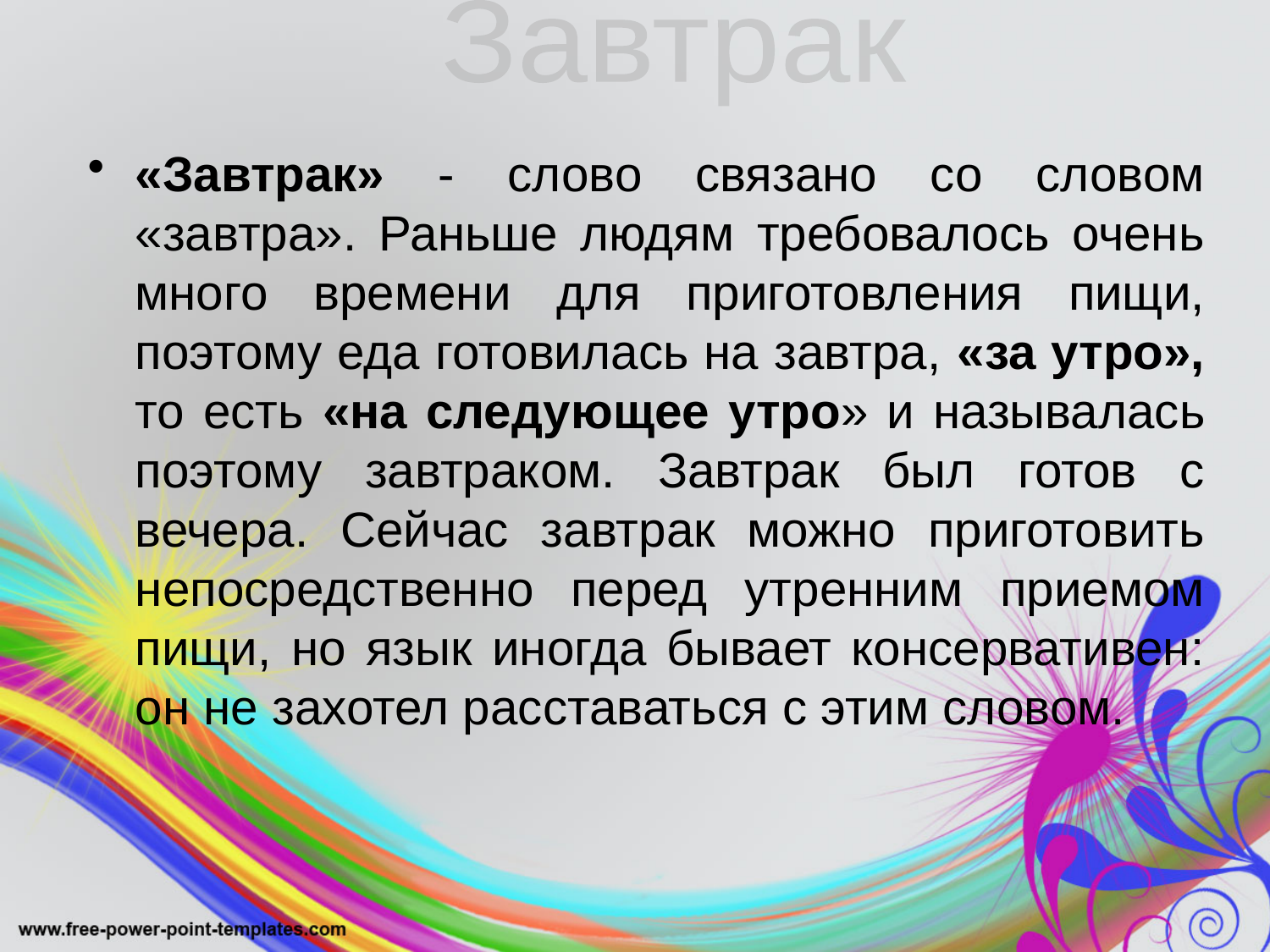

Завтрак
«Завтрак» - слово связано со словом «завтра». Раньше людям требовалось очень много времени для приготовления пищи, поэтому еда готовилась на завтра, «за утро», то есть «на следующее утро» и называлась поэтому завтраком. Завтрак был готов с вечера. Сейчас завтрак можно приготовить непосредственно перед утренним приемом пищи, но язык иногда бывает консервативен: он не захотел расставаться с этим словом.